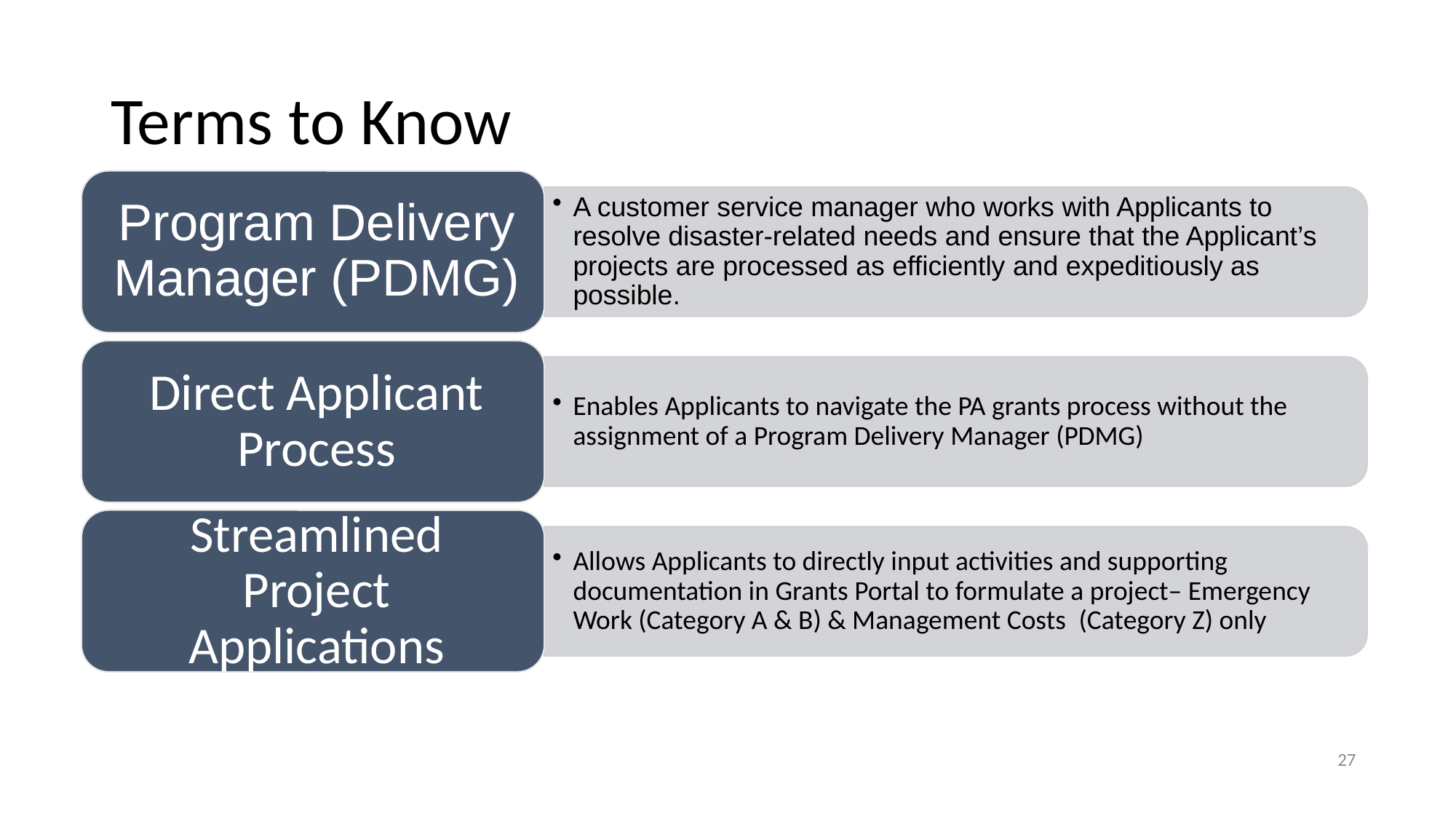

# Terms to Know
A customer service manager who works with Applicants to resolve disaster-related needs and ensure that the Applicant’s projects are processed as efficiently and expeditiously as possible.
Program Delivery Manager (PDMG)
Enables Applicants to navigate the PA grants process without the assignment of a Program Delivery Manager (PDMG)
Direct Applicant Process
Allows Applicants to directly input activities and supporting documentation in Grants Portal to formulate a project– Emergency Work (Category A & B) & Management Costs  (Category Z) only
Streamlined Project Applications

27